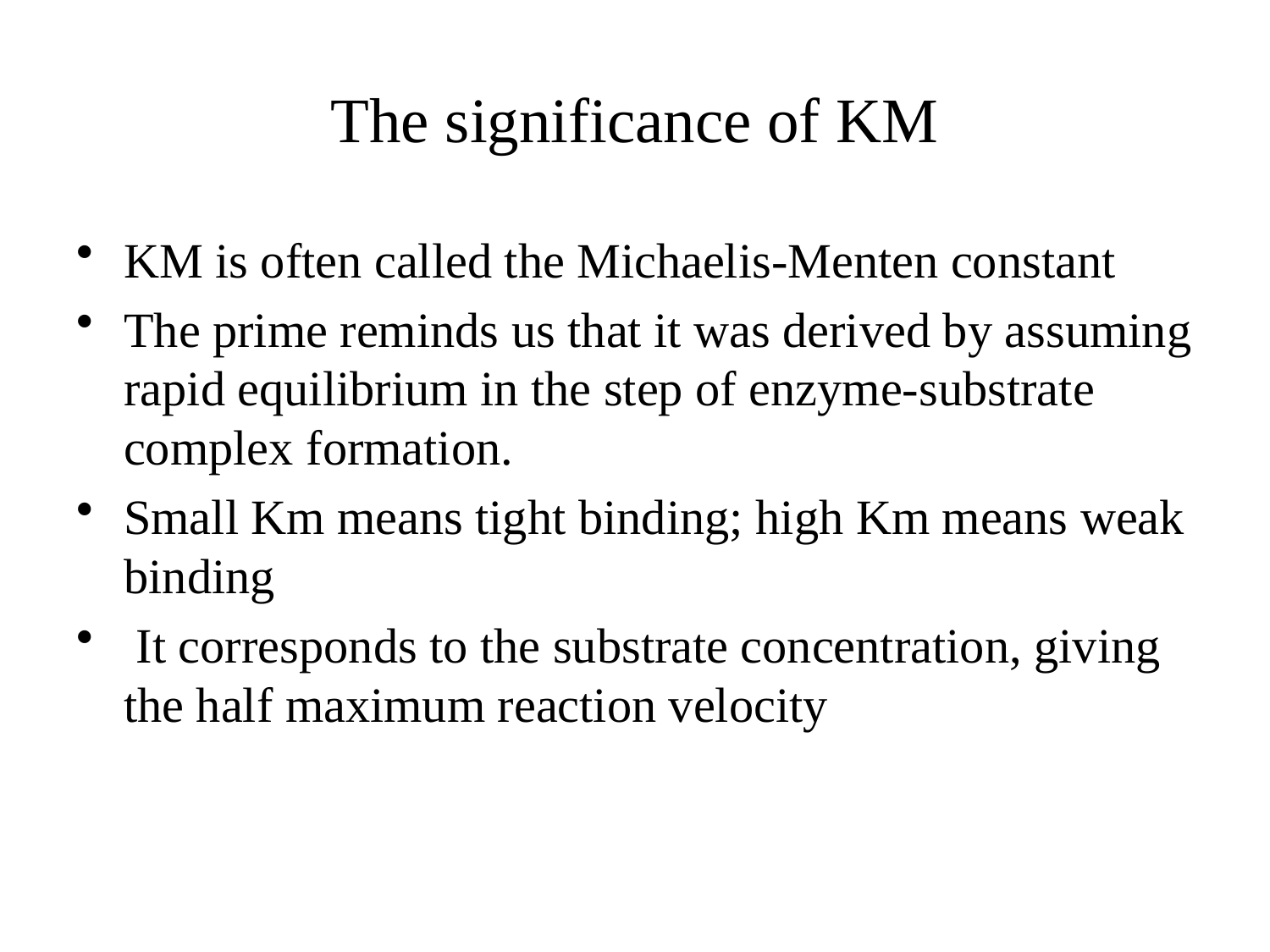

# The significance of KM
KM is often called the Michaelis-Menten constant
The prime reminds us that it was derived by assuming rapid equilibrium in the step of enzyme-substrate complex formation.
Small Km means tight binding; high Km means weak binding
 It corresponds to the substrate concentration, giving the half maximum reaction velocity